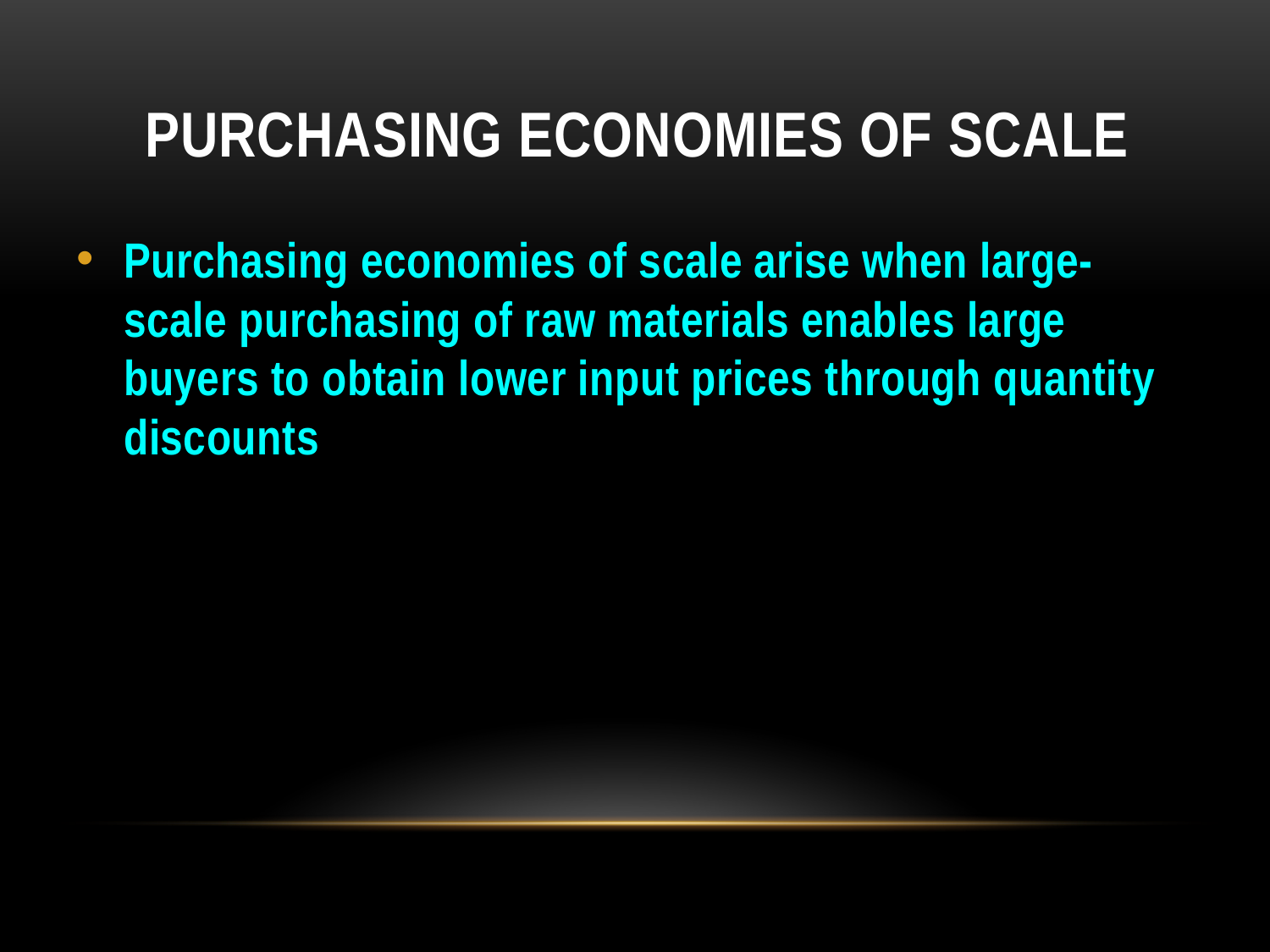

# Purchasing Economies of Scale
Purchasing economies of scale arise when large-scale purchasing of raw materials enables large buyers to obtain lower input prices through quantity discounts